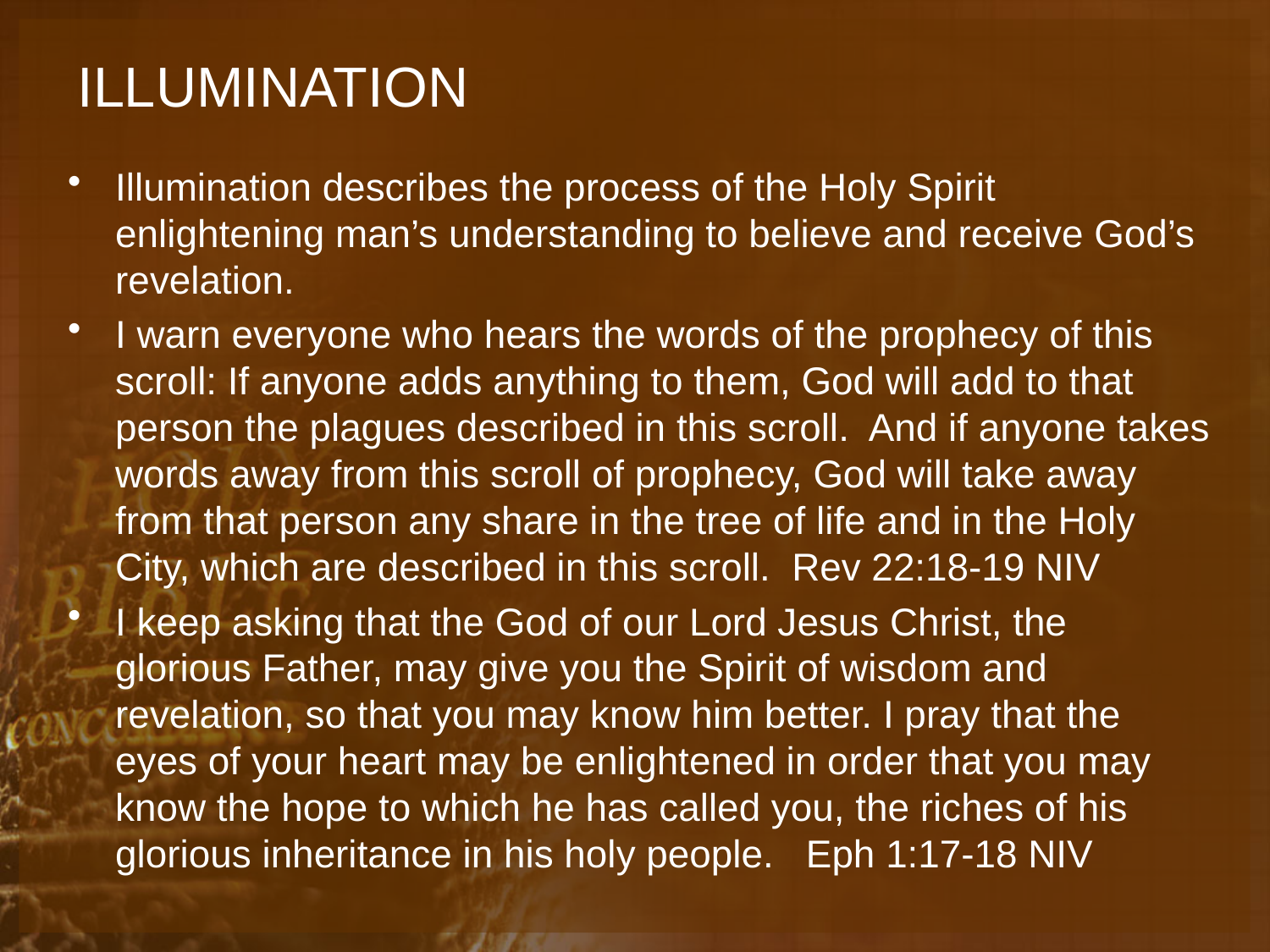

# ILLUMINATION
Illumination describes the process of the Holy Spirit enlightening man’s understanding to believe and receive God’s revelation.
I warn everyone who hears the words of the prophecy of this scroll: If anyone adds anything to them, God will add to that person the plagues described in this scroll.  And if anyone takes words away from this scroll of prophecy, God will take away from that person any share in the tree of life and in the Holy City, which are described in this scroll.  Rev 22:18-19 NIV
I keep asking that the God of our Lord Jesus Christ, the glorious Father, may give you the Spirit of wisdom and revelation, so that you may know him better. I pray that the eyes of your heart may be enlightened in order that you may know the hope to which he has called you, the riches of his glorious inheritance in his holy people.   Eph 1:17-18 NIV